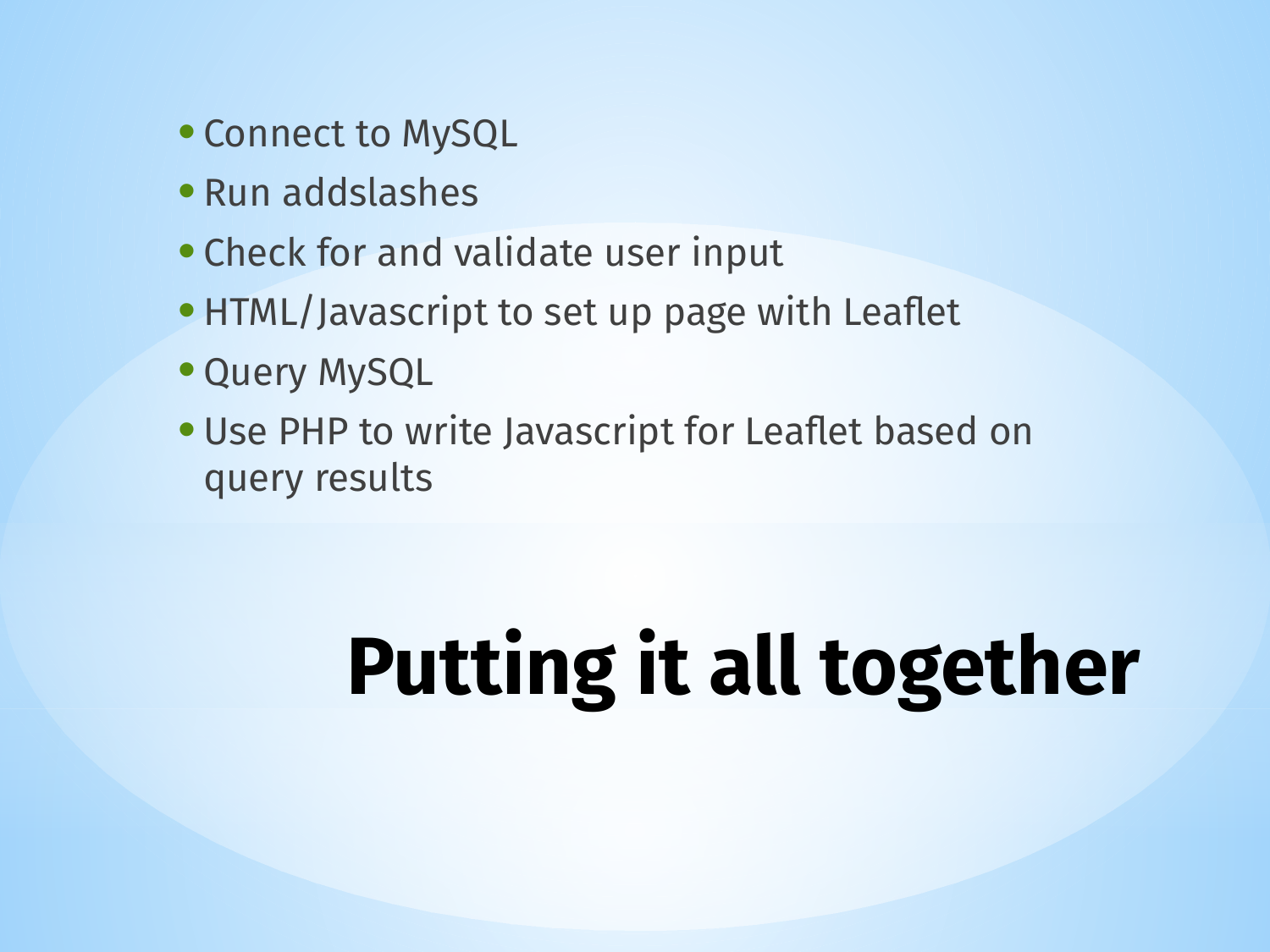

Connect to MySQL
Run addslashes
Check for and validate user input
HTML/Javascript to set up page with Leaflet
Query MySQL
Use PHP to write Javascript for Leaflet based on query results

# Putting it all together